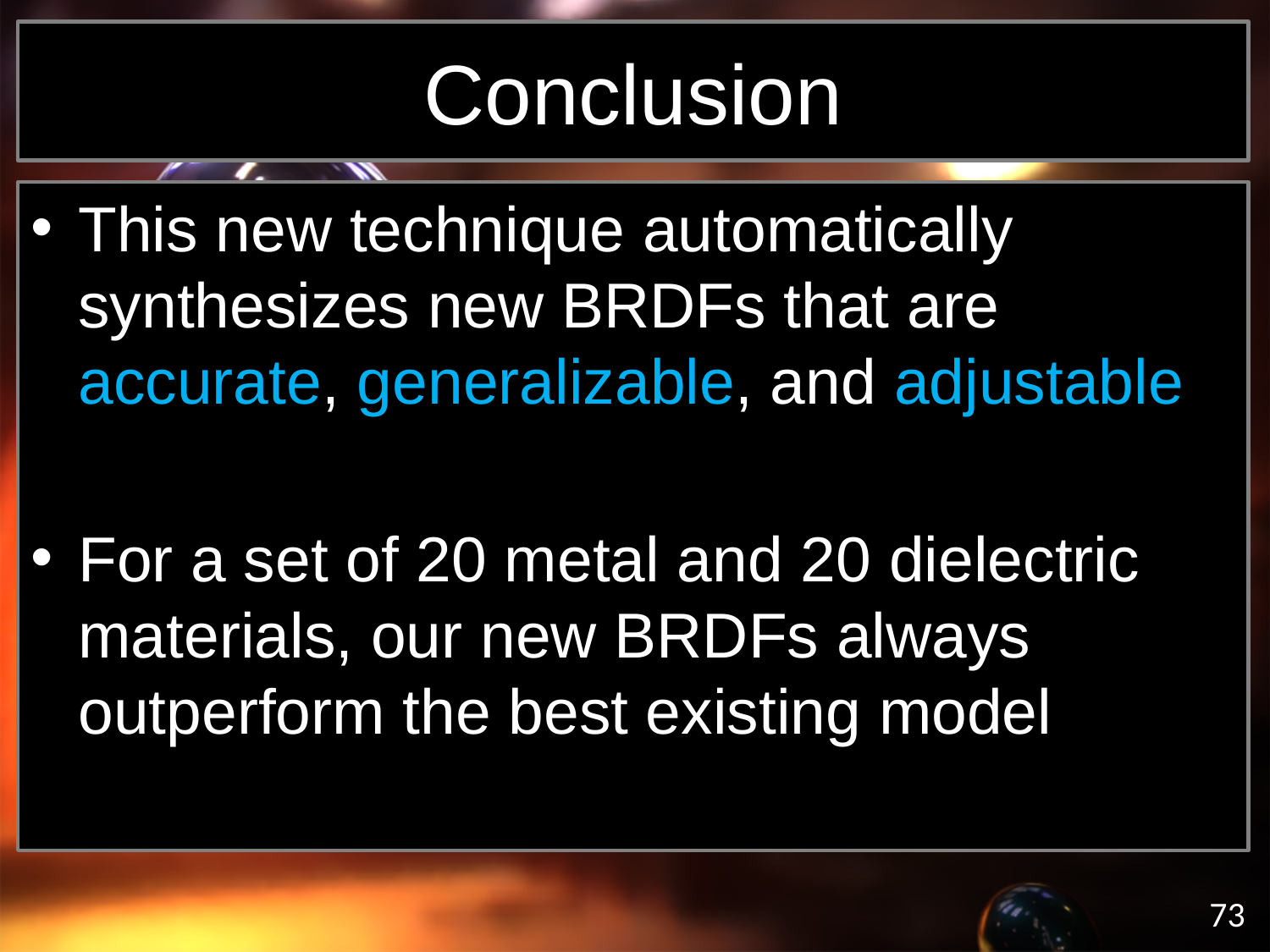

# Conclusion
This new technique automatically synthesizes new BRDFs that are accurate, generalizable, and adjustable

For a set of 20 metal and 20 dielectric materials, our new BRDFs always outperform the best existing model
73